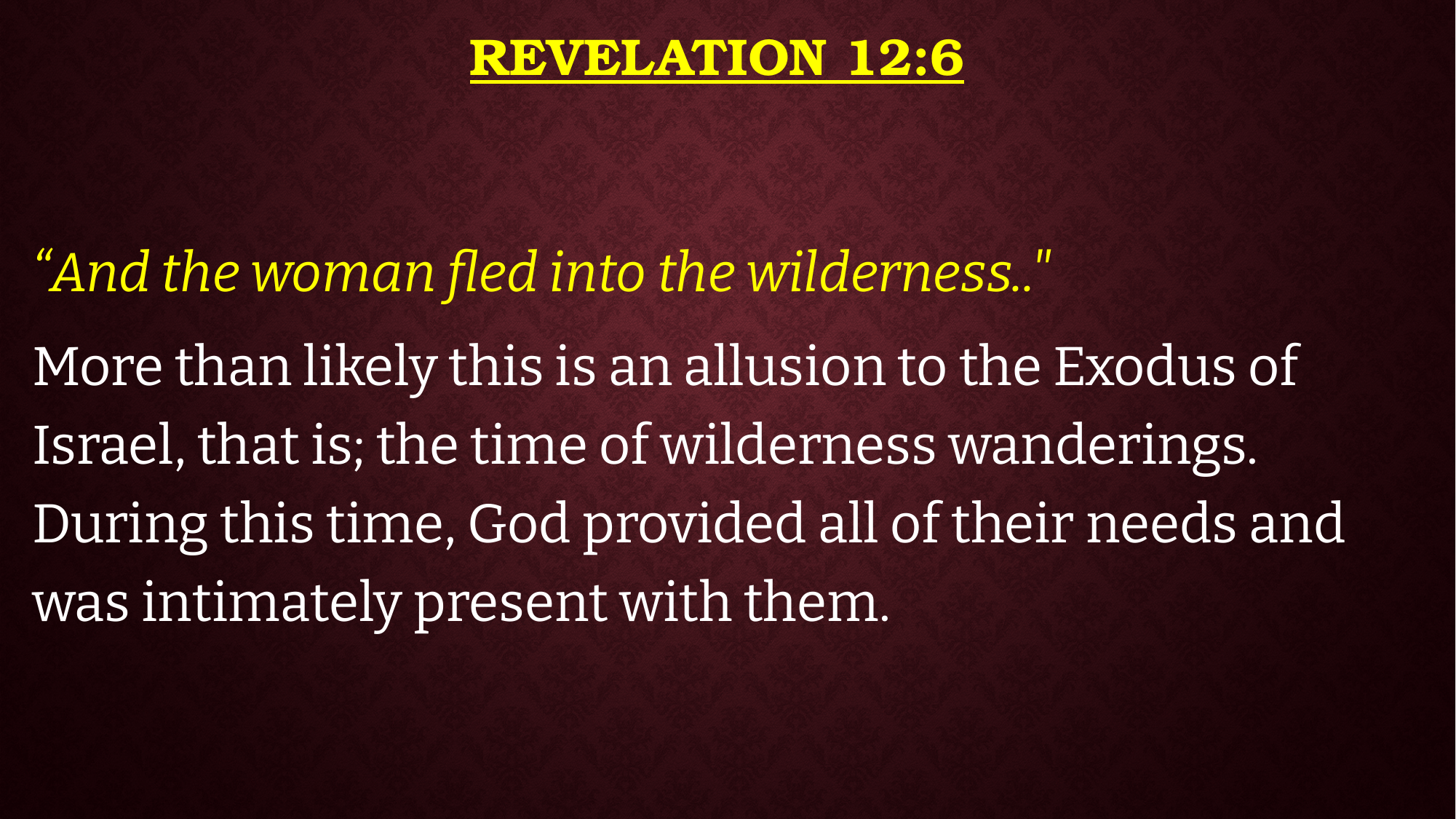

# Revelation 12:6
“And the woman fled into the wilderness.."
More than likely this is an allusion to the Exodus of Israel, that is; the time of wilderness wanderings. During this time, God provided all of their needs and was intimately present with them.